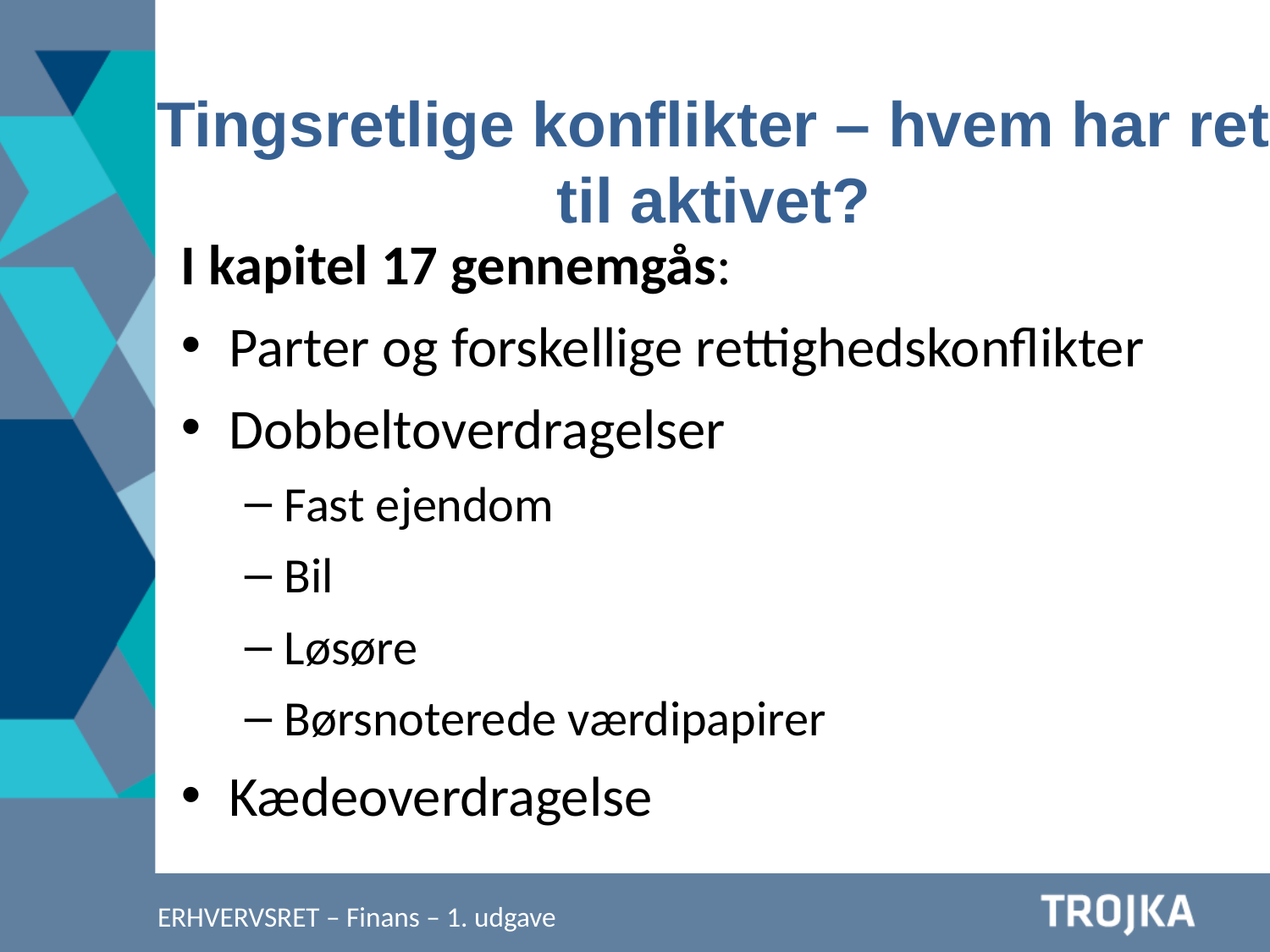

Tingsretlige konflikter – hvem har ret til aktivet?
I kapitel 17 gennemgås:
Parter og forskellige rettighedskonflikter
Dobbeltoverdragelser
Fast ejendom
Bil
Løsøre
Børsnoterede værdipapirer
Kædeoverdragelse